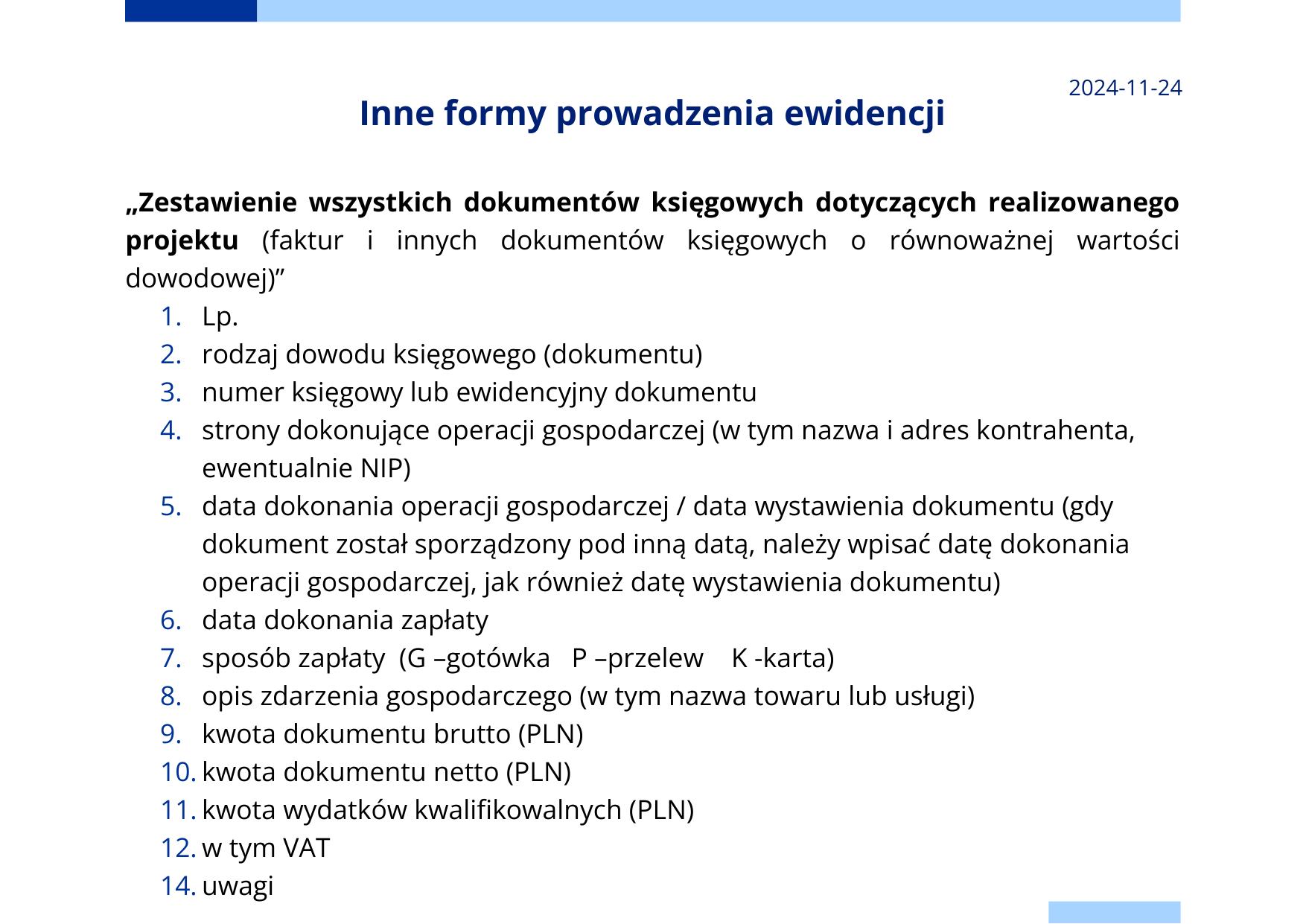

2024-11-24
# Inne formy prowadzenia ewidencji
„Zestawienie wszystkich dokumentów księgowych dotyczących realizowanego projektu (faktur i innych dokumentów księgowych o równoważnej wartości dowodowej)”
Lp.
rodzaj dowodu księgowego (dokumentu)
numer księgowy lub ewidencyjny dokumentu
strony dokonujące operacji gospodarczej (w tym nazwa i adres kontrahenta, ewentualnie NIP)
data dokonania operacji gospodarczej / data wystawienia dokumentu (gdy dokument został sporządzony pod inną datą, należy wpisać datę dokonania operacji gospodarczej, jak również datę wystawienia dokumentu)
data dokonania zapłaty
sposób zapłaty  (G –gotówka   P –przelew    K -karta)
opis zdarzenia gospodarczego (w tym nazwa towaru lub usługi)
kwota dokumentu brutto (PLN)
kwota dokumentu netto (PLN)
kwota wydatków kwalifikowalnych (PLN)
w tym VAT
uwagi